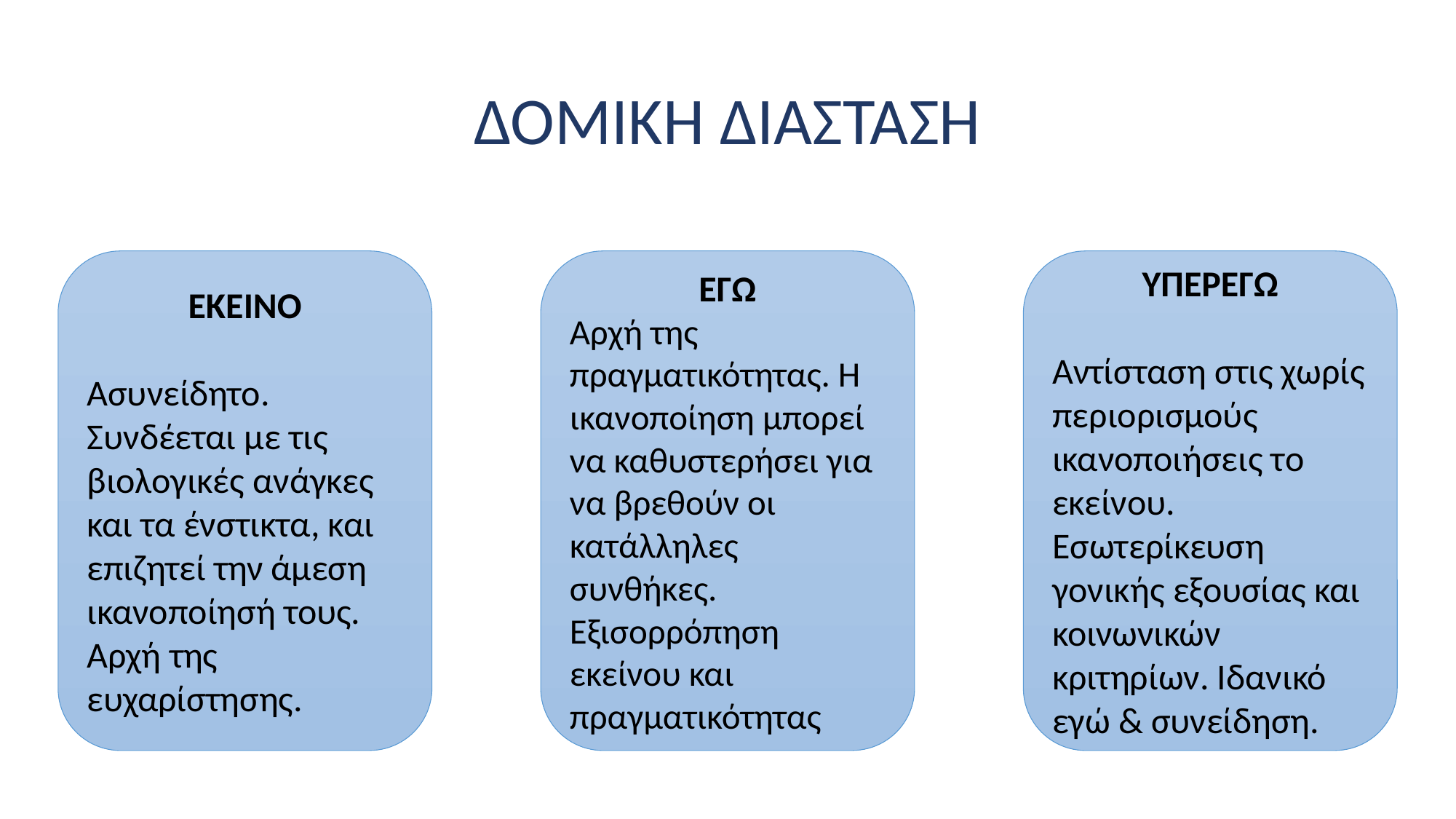

# ΔΟΜΙΚΗ ΔΙΑΣΤΑΣΗ
ΕΚΕΙΝΟ

Ασυνείδητο. Συνδέεται με τις βιολογικές ανάγκες και τα ένστικτα, και επιζητεί την άμεση ικανοποίησή τους. Αρχή της ευχαρίστησης.
ΕΓΩ
Αρχή της πραγματικότητας. Η ικανοποίηση μπορεί να καθυστερήσει για να βρεθούν οι κατάλληλες συνθήκες. Εξισορρόπηση εκείνου και πραγματικότητας
ΥΠΕΡΕΓΩ

Αντίσταση στις χωρίς περιορισμούς ικανοποιήσεις το εκείνου. Εσωτερίκευση γονικής εξουσίας και κοινωνικών κριτηρίων. Ιδανικό εγώ & συνείδηση.